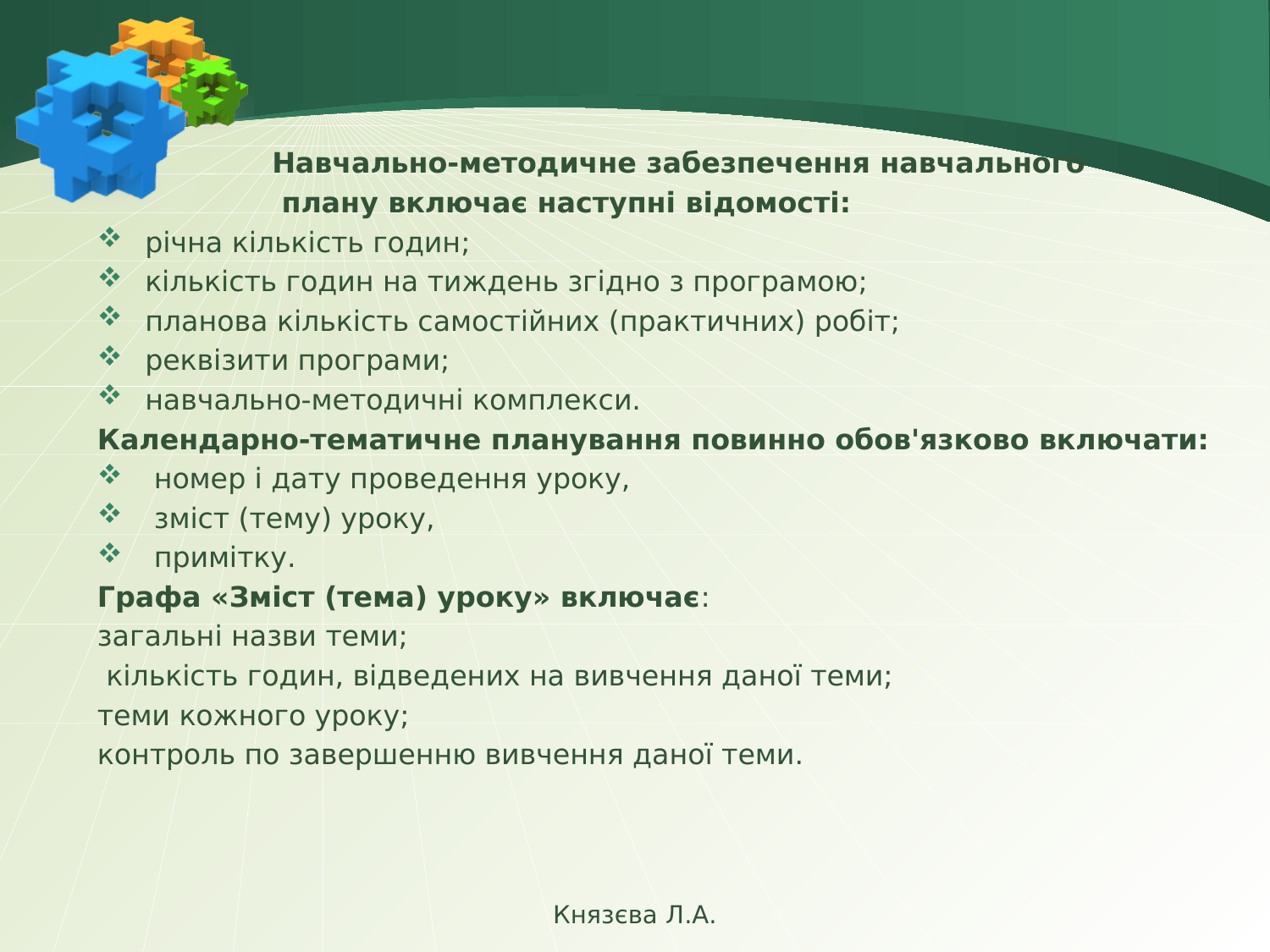

#
		Навчально-методичне забезпечення навчального
		 плану включає наступні відомості:
річна кількість годин;
кількість годин на тиждень згідно з програмою;
планова кількість самостійних (практичних) робіт;
реквізити програми;
навчально-методичні комплекси.
Календарно-тематичне планування повинно обов'язково включати:
 номер і дату проведення уроку,
 зміст (тему) уроку,
 примітку.
Графа «Зміст (тема) уроку» включає:
загальні назви теми;
 кількість годин, відведених на вивчення даної теми;
теми кожного уроку;
контроль по завершенню вивчення даної теми.

Князєва Л.А.